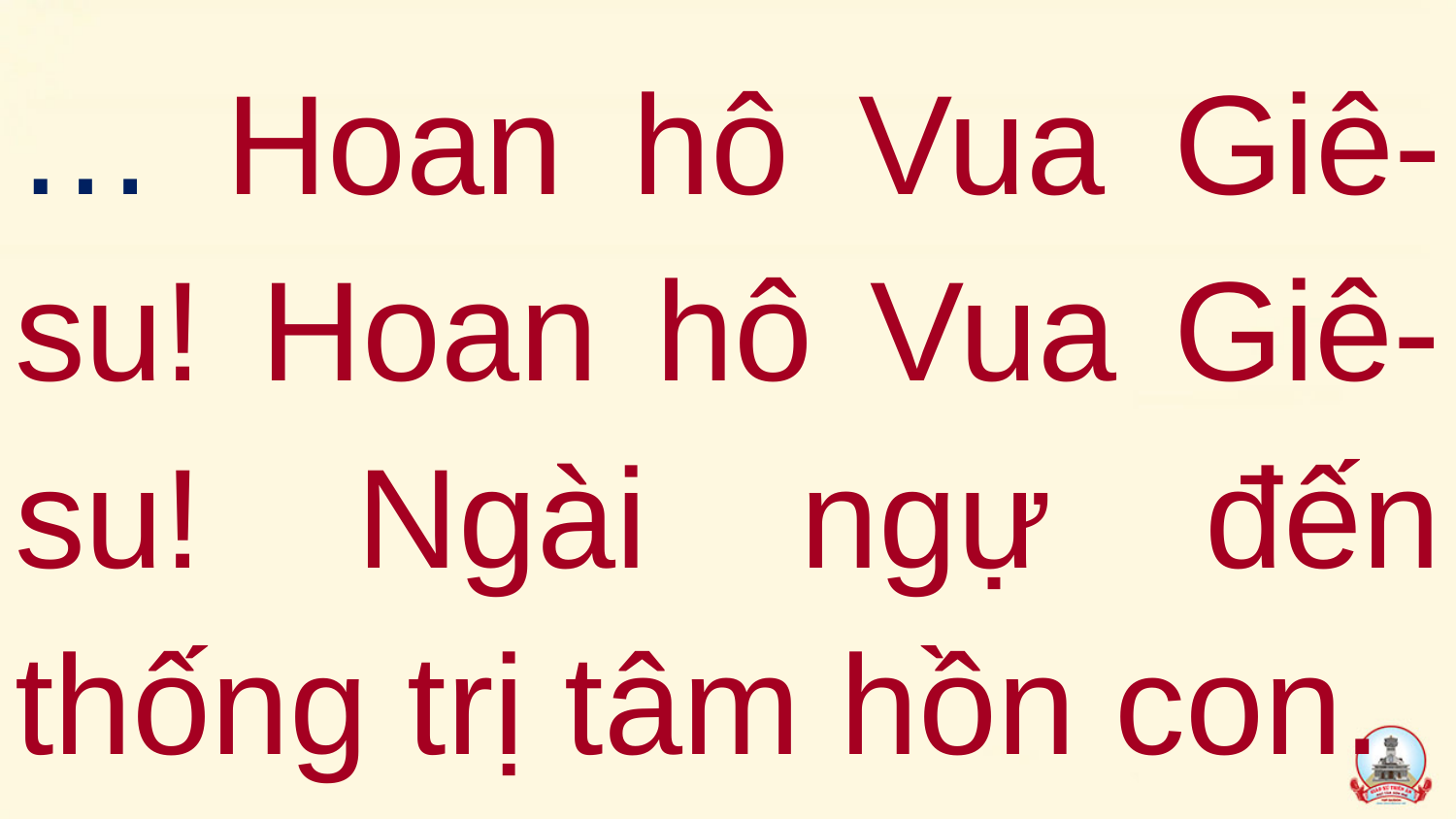

… Hoan hô Vua Giê-su! Hoan hô Vua Giê-su! Ngài ngự đến thống trị tâm hồn con.